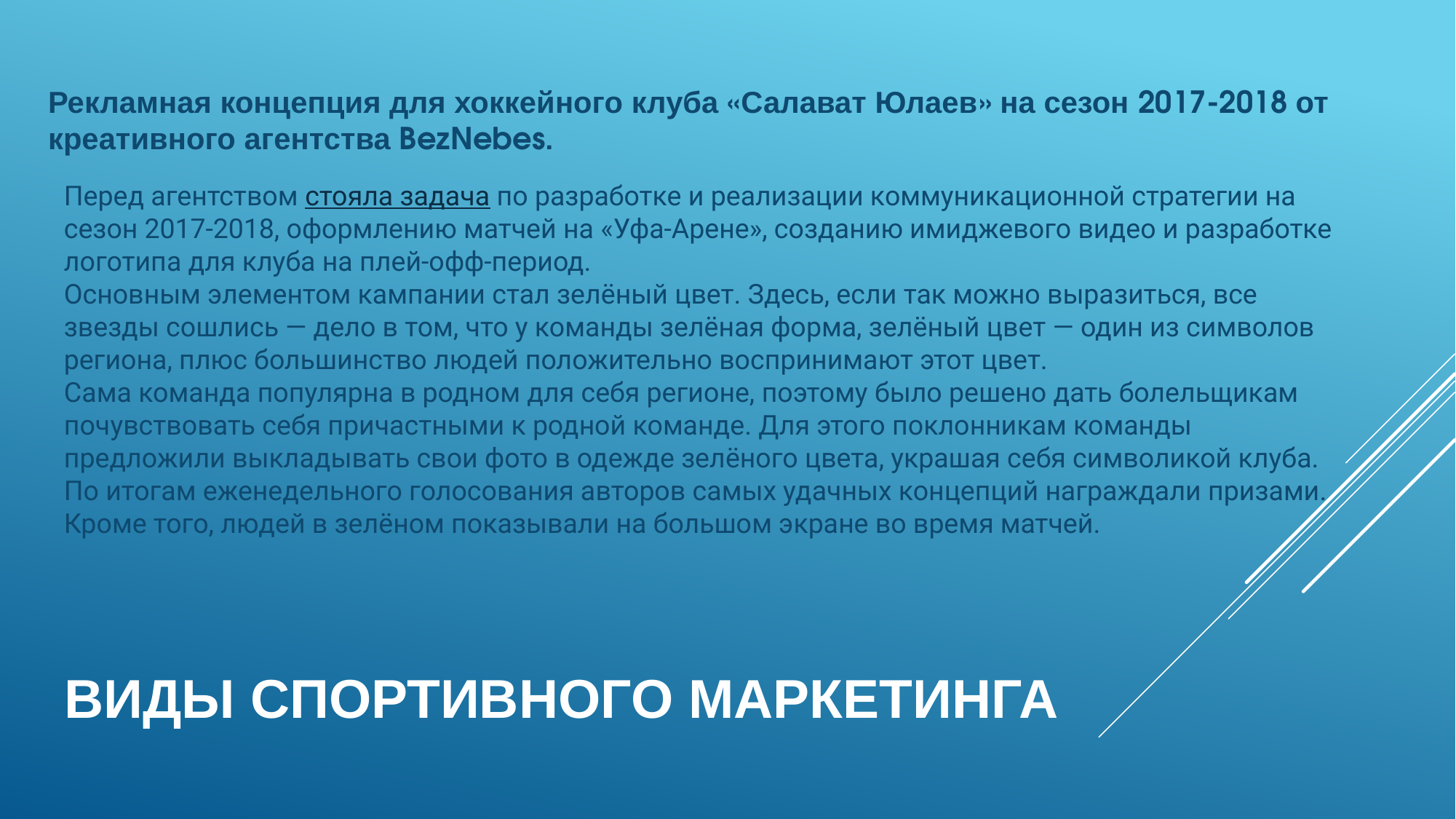

Рекламная концепция для хоккейного клуба «Салават Юлаев» на сезон 2017-2018 от креативного агентства BezNebes.
Перед агентством стояла задача по разработке и реализации коммуникационной стратегии на сезон 2017-2018, оформлению матчей на «Уфа-Арене», созданию имиджевого видео и разработке логотипа для клуба на плей-офф-период.
Основным элементом кампании стал зелёный цвет. Здесь, если так можно выразиться, все звезды сошлись — дело в том, что у команды зелёная форма, зелёный цвет — один из символов региона, плюс большинство людей положительно воспринимают этот цвет.
Сама команда популярна в родном для себя регионе, поэтому было решено дать болельщикам почувствовать себя причастными к родной команде. Для этого поклонникам команды предложили выкладывать свои фото в одежде зелёного цвета, украшая себя символикой клуба. По итогам еженедельного голосования авторов самых удачных концепций награждали призами. Кроме того, людей в зелёном показывали на большом экране во время матчей.
# виды спортивного маркетинга